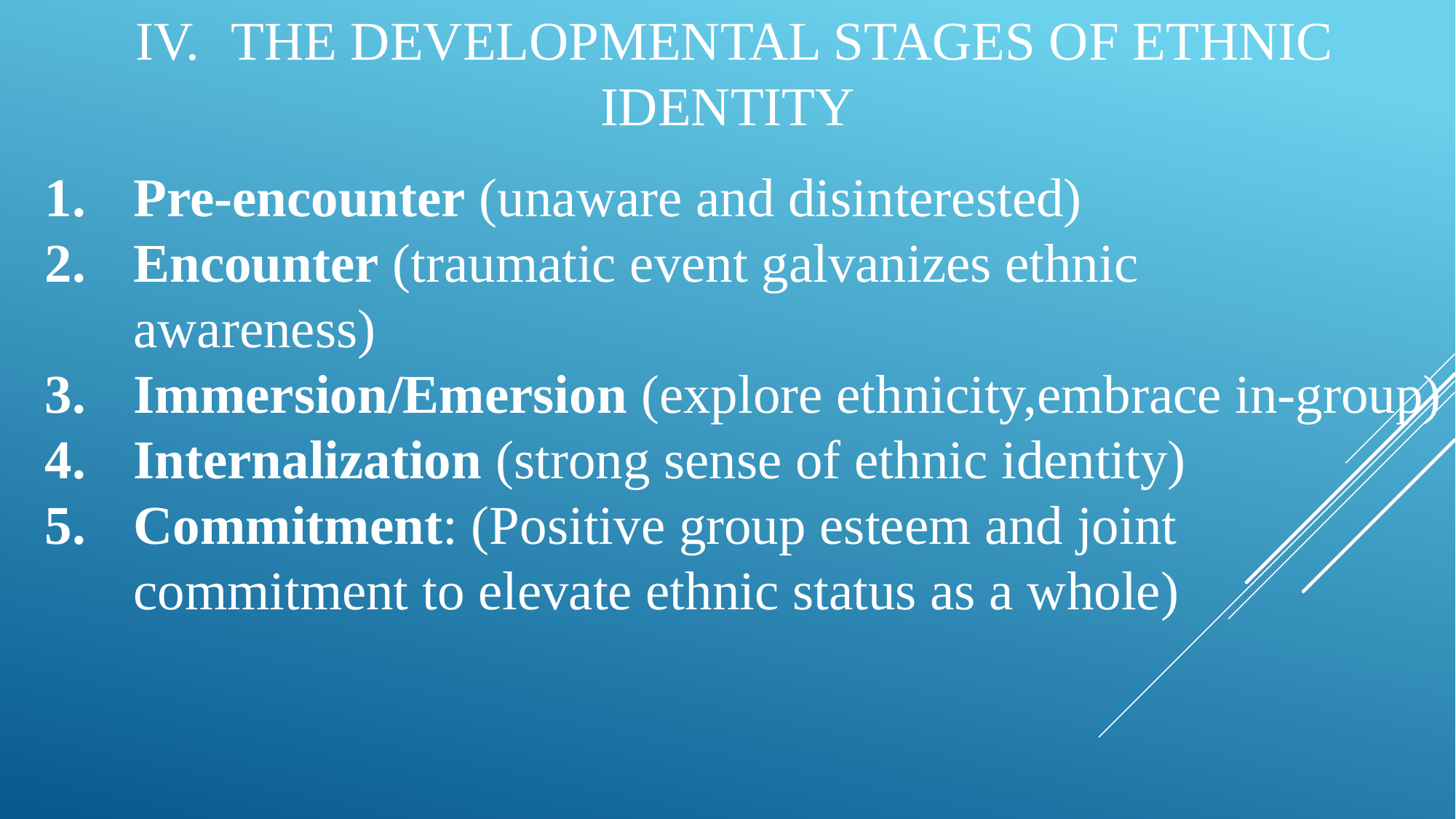

IV.	THE DEVELOPMENTAL STAGES OF ETHNIC IDENTITY

Pre-encounter (unaware and disinterested)
Encounter (traumatic event galvanizes ethnic     awareness)
Immersion/Emersion (explore ethnicity,embrace in-group)
Internalization (strong sense of ethnic identity)
Commitment: (Positive group esteem and joint    commitment to elevate ethnic status as a whole)